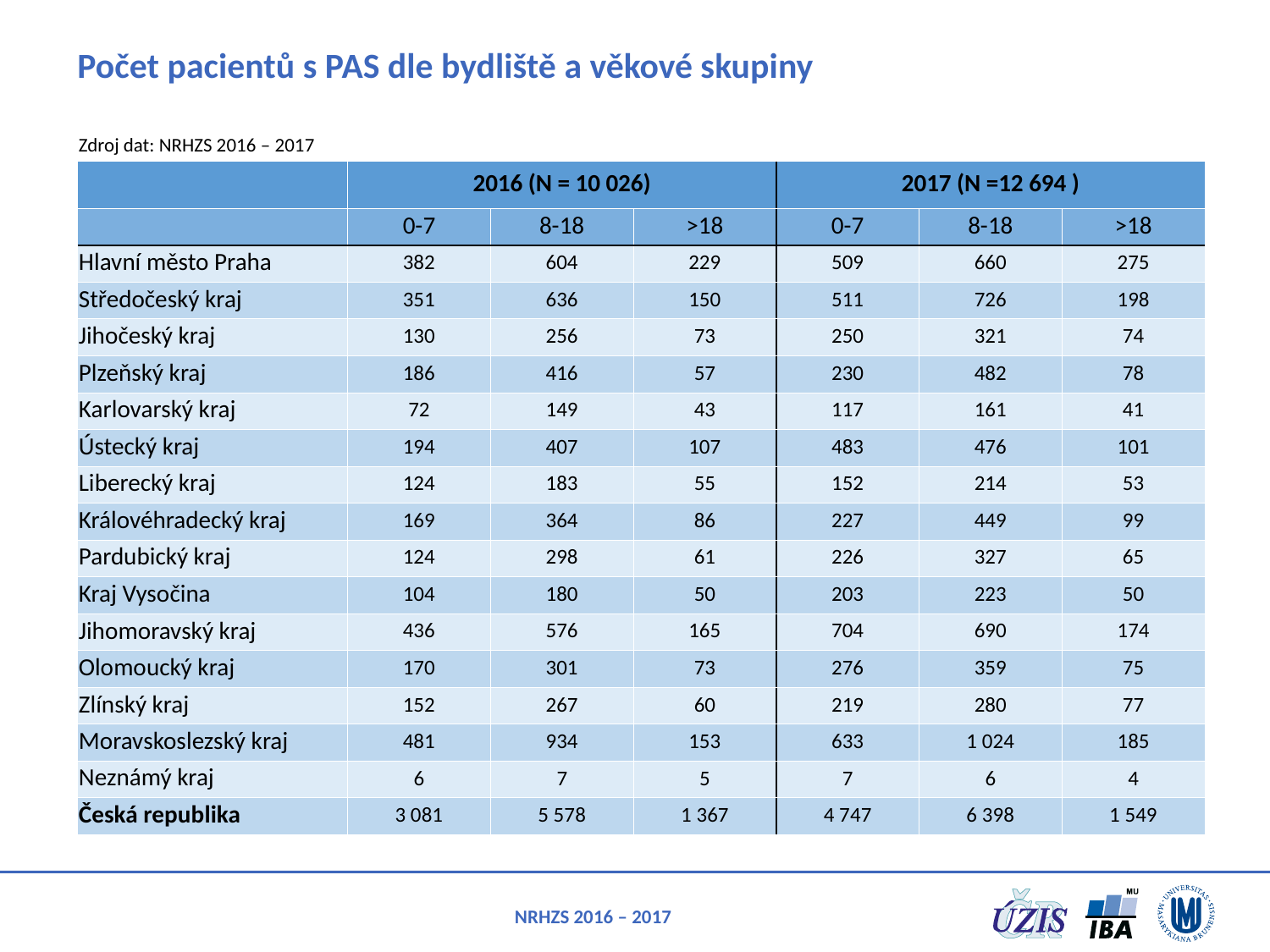

# Počet pacientů s PAS dle bydliště a věkové skupiny
Zdroj dat: NRHZS 2016 – 2017
|  | 2016 (N = 10 026) |  |  | 2017 (N =12 694 ) |  |  |
| --- | --- | --- | --- | --- | --- | --- |
|  | 0-7 | 8-18 | >18 | 0-7 | 8-18 | >18 |
| Hlavní město Praha | 382 | 604 | 229 | 509 | 660 | 275 |
| Středočeský kraj | 351 | 636 | 150 | 511 | 726 | 198 |
| Jihočeský kraj | 130 | 256 | 73 | 250 | 321 | 74 |
| Plzeňský kraj | 186 | 416 | 57 | 230 | 482 | 78 |
| Karlovarský kraj | 72 | 149 | 43 | 117 | 161 | 41 |
| Ústecký kraj | 194 | 407 | 107 | 483 | 476 | 101 |
| Liberecký kraj | 124 | 183 | 55 | 152 | 214 | 53 |
| Královéhradecký kraj | 169 | 364 | 86 | 227 | 449 | 99 |
| Pardubický kraj | 124 | 298 | 61 | 226 | 327 | 65 |
| Kraj Vysočina | 104 | 180 | 50 | 203 | 223 | 50 |
| Jihomoravský kraj | 436 | 576 | 165 | 704 | 690 | 174 |
| Olomoucký kraj | 170 | 301 | 73 | 276 | 359 | 75 |
| Zlínský kraj | 152 | 267 | 60 | 219 | 280 | 77 |
| Moravskoslezský kraj | 481 | 934 | 153 | 633 | 1 024 | 185 |
| Neznámý kraj | 6 | 7 | 5 | 7 | 6 | 4 |
| Česká republika | 3 081 | 5 578 | 1 367 | 4 747 | 6 398 | 1 549 |
NRHZS 2016 – 2017